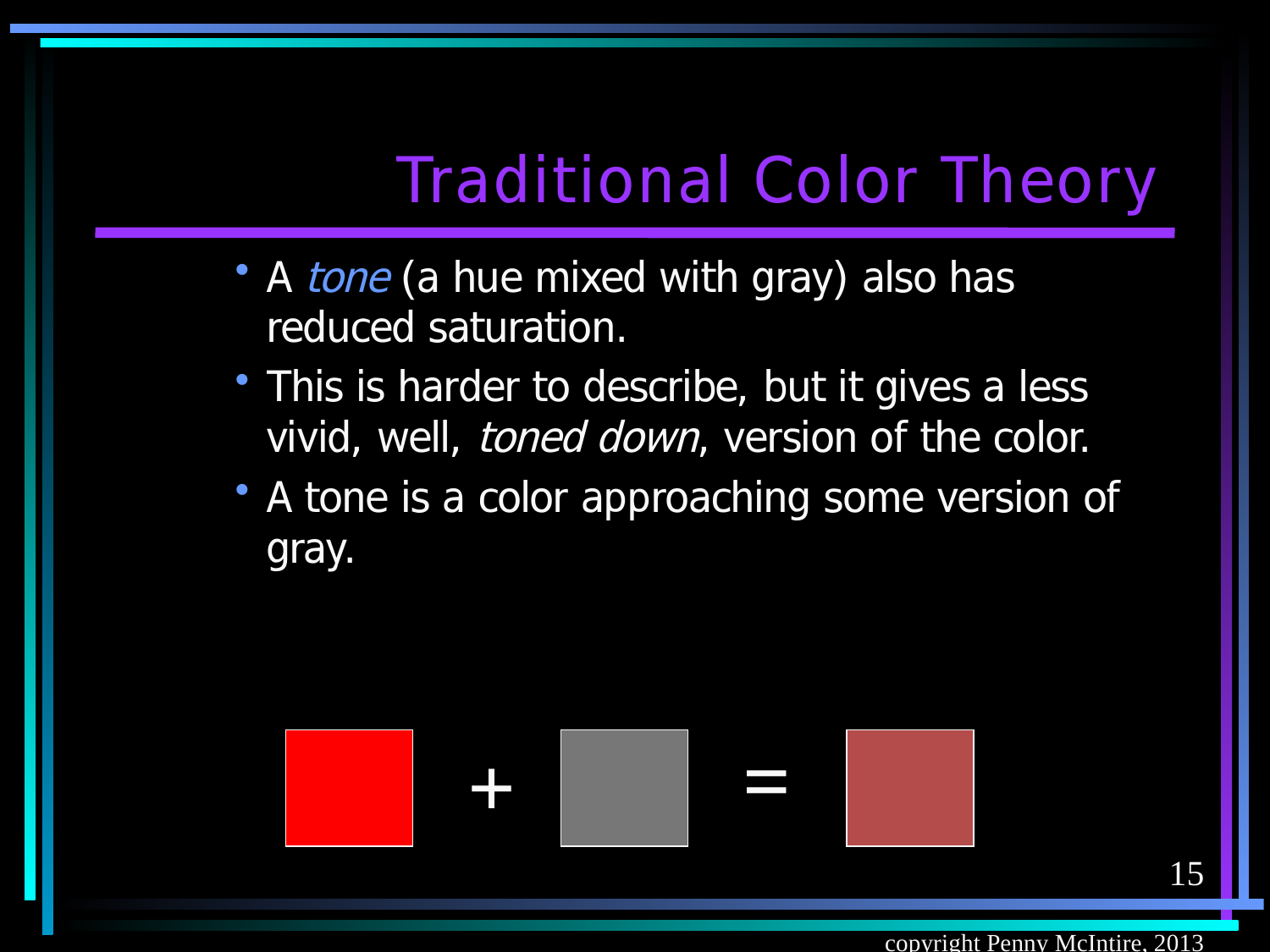

# Traditional Color Theory
A tone (a hue mixed with gray) also has reduced saturation.
This is harder to describe, but it gives a less vivid, well, toned down, version of the color.
A tone is a color approaching some version of gray.

=
+

15
copyright Penny McIntire, 2013